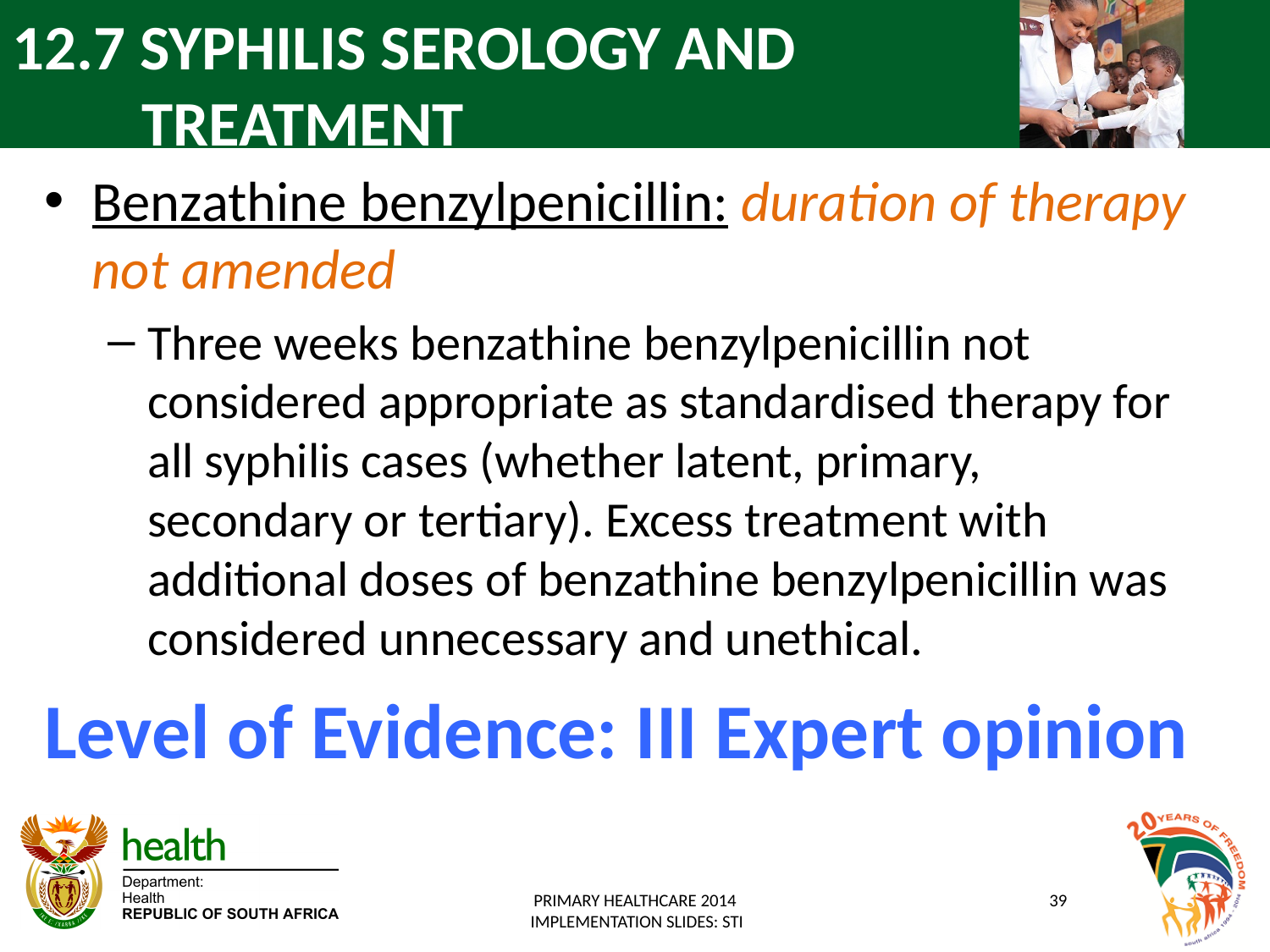

# 12.7 SYPHILIS SEROLOGY AND TREATMENT
Benzathine benzylpenicillin: duration of therapy not amended
Three weeks benzathine benzylpenicillin not considered appropriate as standardised therapy for all syphilis cases (whether latent, primary, secondary or tertiary). Excess treatment with additional doses of benzathine benzylpenicillin was considered unnecessary and unethical.
Level of Evidence: III Expert opinion

PRIMARY HEALTHCARE 2014
 IMPLEMENTATION SLIDES: STI
39